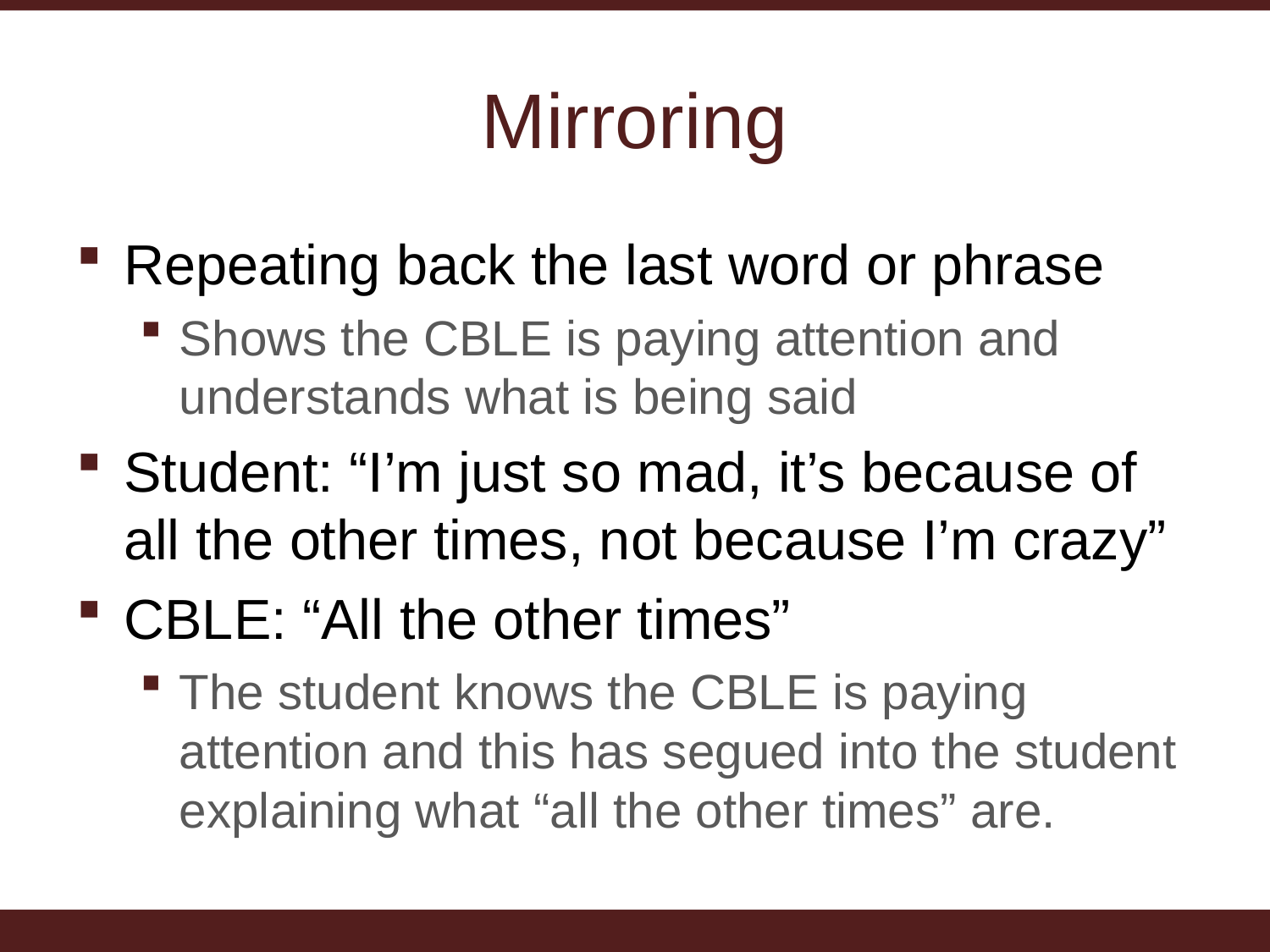

# Mirroring
Repeating back the last word or phrase
Shows the CBLE is paying attention and understands what is being said
Student: “I’m just so mad, it’s because of all the other times, not because I’m crazy”
CBLE: “All the other times”
The student knows the CBLE is paying attention and this has segued into the student explaining what “all the other times” are.